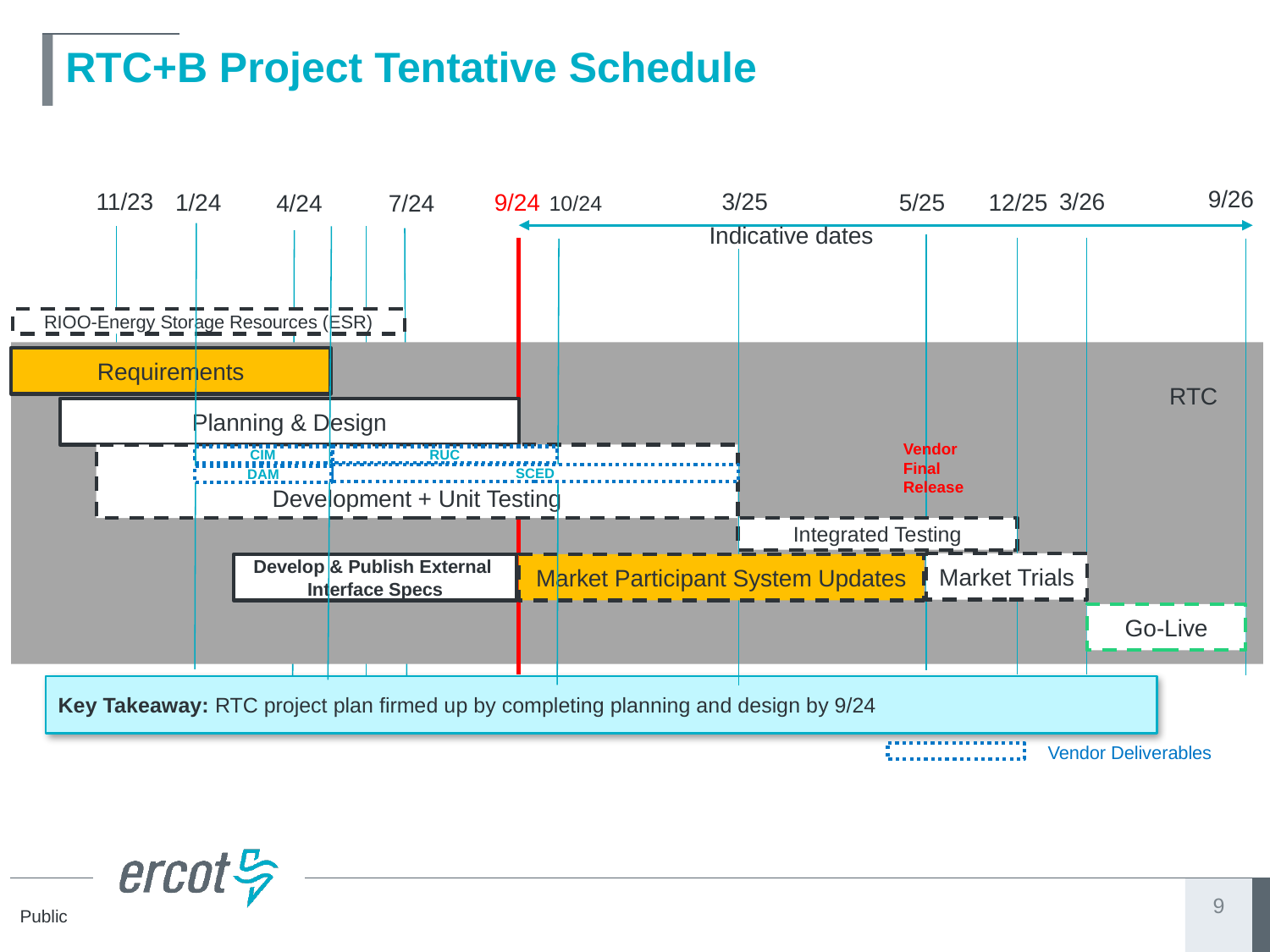

# RTC+B Project Tentative Schedule
9/26
3/26
11/23
3/25
5/25
9/24
1/24
12/25
4/24
7/24
10/24
Indicative dates
RIOO-Energy Storage Resources (ESR)

Requirements
RTC
Planning & Design
Vendor Final Release
Development + Unit Testing
RUC
CIM
SCED
DAM
Integrated Testing
Market Trials
Develop & Publish External
Interface Specs
Market Participant System Updates
Go-Live
Key Takeaway: RTC project plan firmed up by completing planning and design by 9/24
Vendor Deliverables

9